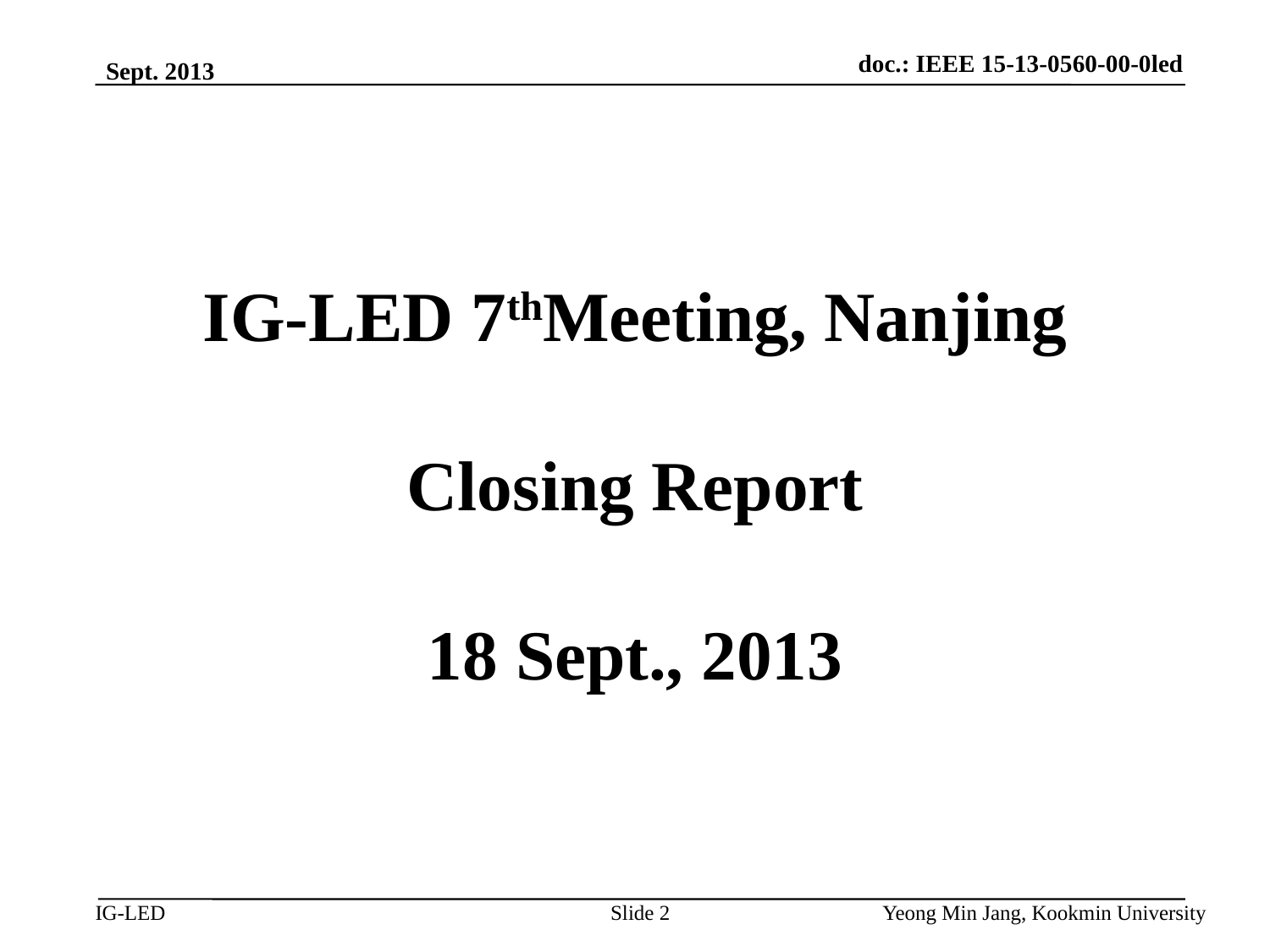

doc.: IEEE 15-13-0560-00-0led

Sept. 2013
IG-LED 7thMeeting, Nanjing

Closing Report
18 Sept., 2013
Slide 2
Yeong Min Jang, Kookmin University